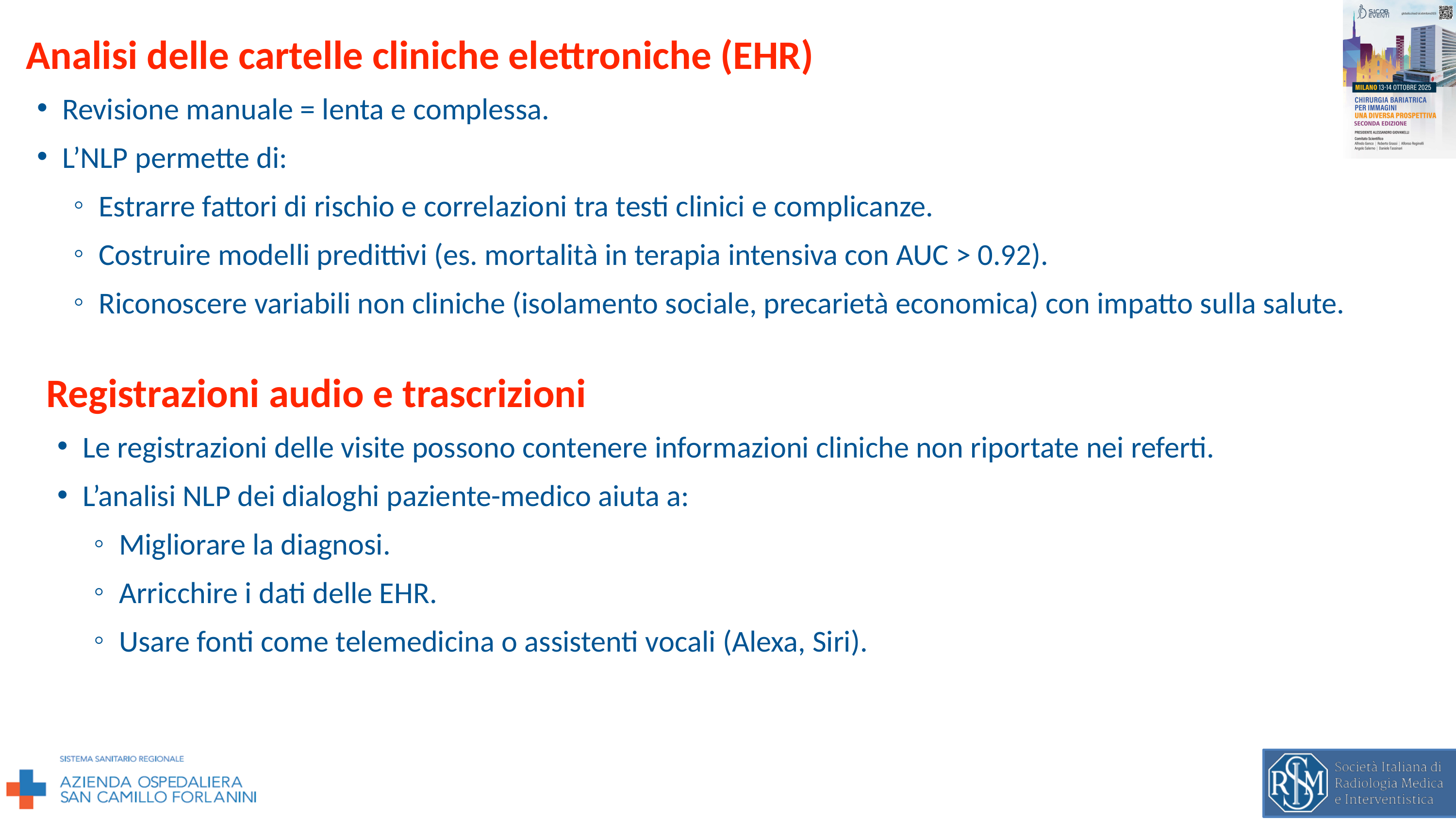

Analisi delle cartelle cliniche elettroniche (EHR)
Revisione manuale = lenta e complessa.
L’NLP permette di:
Estrarre fattori di rischio e correlazioni tra testi clinici e complicanze.
Costruire modelli predittivi (es. mortalità in terapia intensiva con AUC > 0.92).
Riconoscere variabili non cliniche (isolamento sociale, precarietà economica) con impatto sulla salute.
Registrazioni audio e trascrizioni
Le registrazioni delle visite possono contenere informazioni cliniche non riportate nei referti.
L’analisi NLP dei dialoghi paziente-medico aiuta a:
Migliorare la diagnosi.
Arricchire i dati delle EHR.
Usare fonti come telemedicina o assistenti vocali (Alexa, Siri).